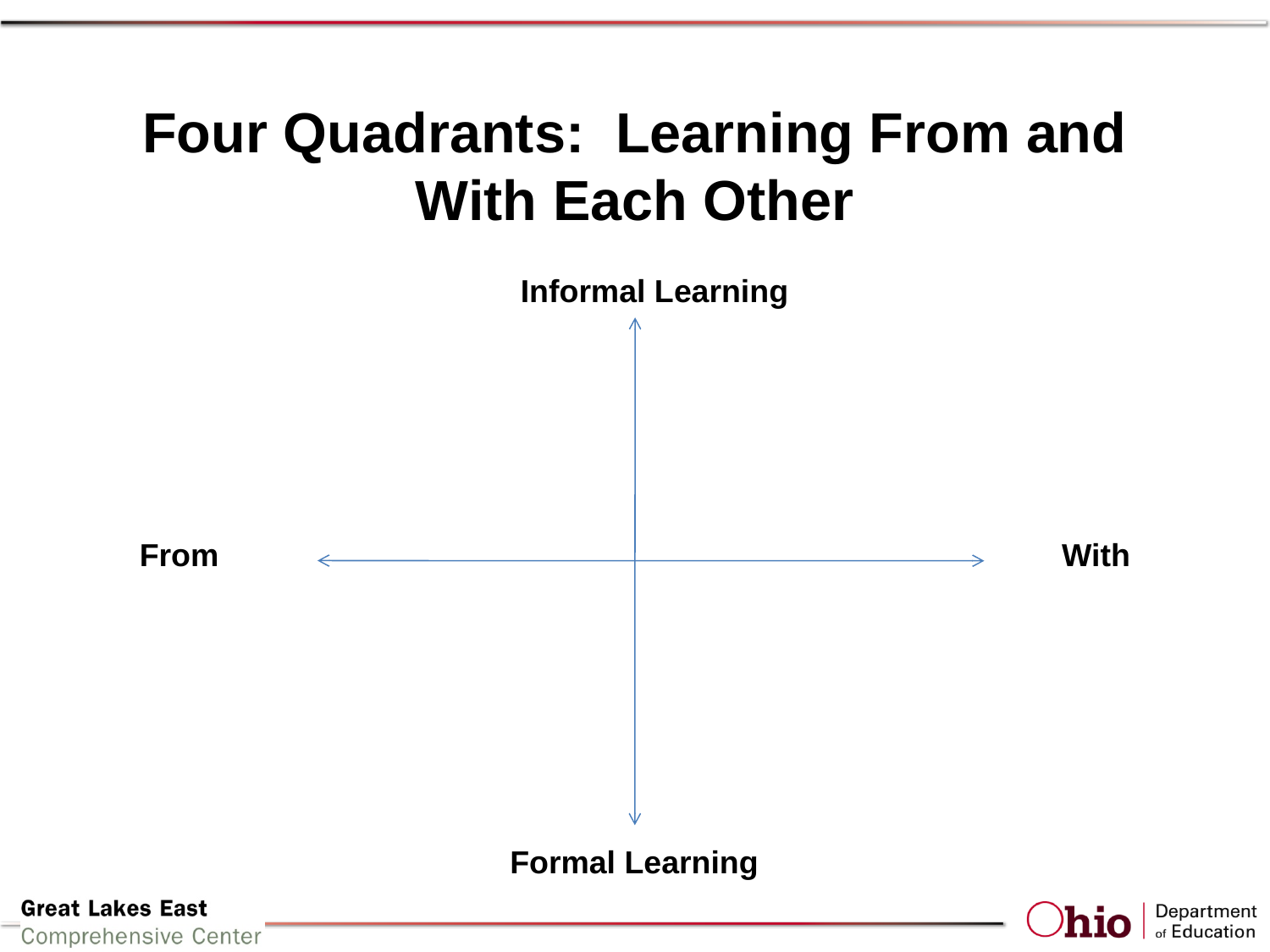

# Four Quadrants:  Learning From and With Each Other
Informal Learning
From
With
Formal Learning